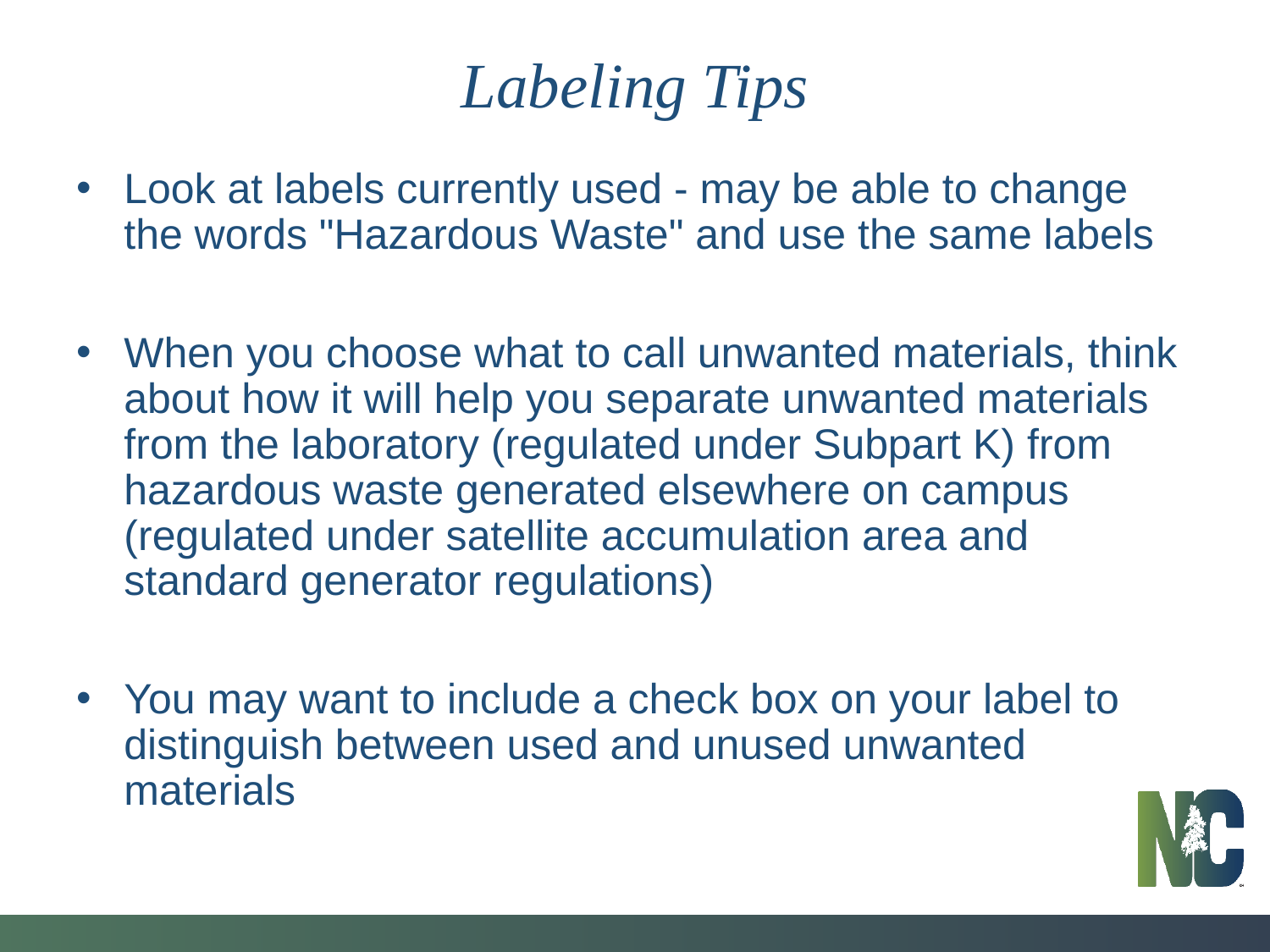

# Labeling Tips
Look at labels currently used - may be able to change the words "Hazardous Waste" and use the same labels

When you choose what to call unwanted materials, think about how it will help you separate unwanted materials from the laboratory (regulated under Subpart K) from hazardous waste generated elsewhere on campus (regulated under satellite accumulation area and standard generator regulations)

You may want to include a check box on your label to distinguish between used and unused unwanted materials